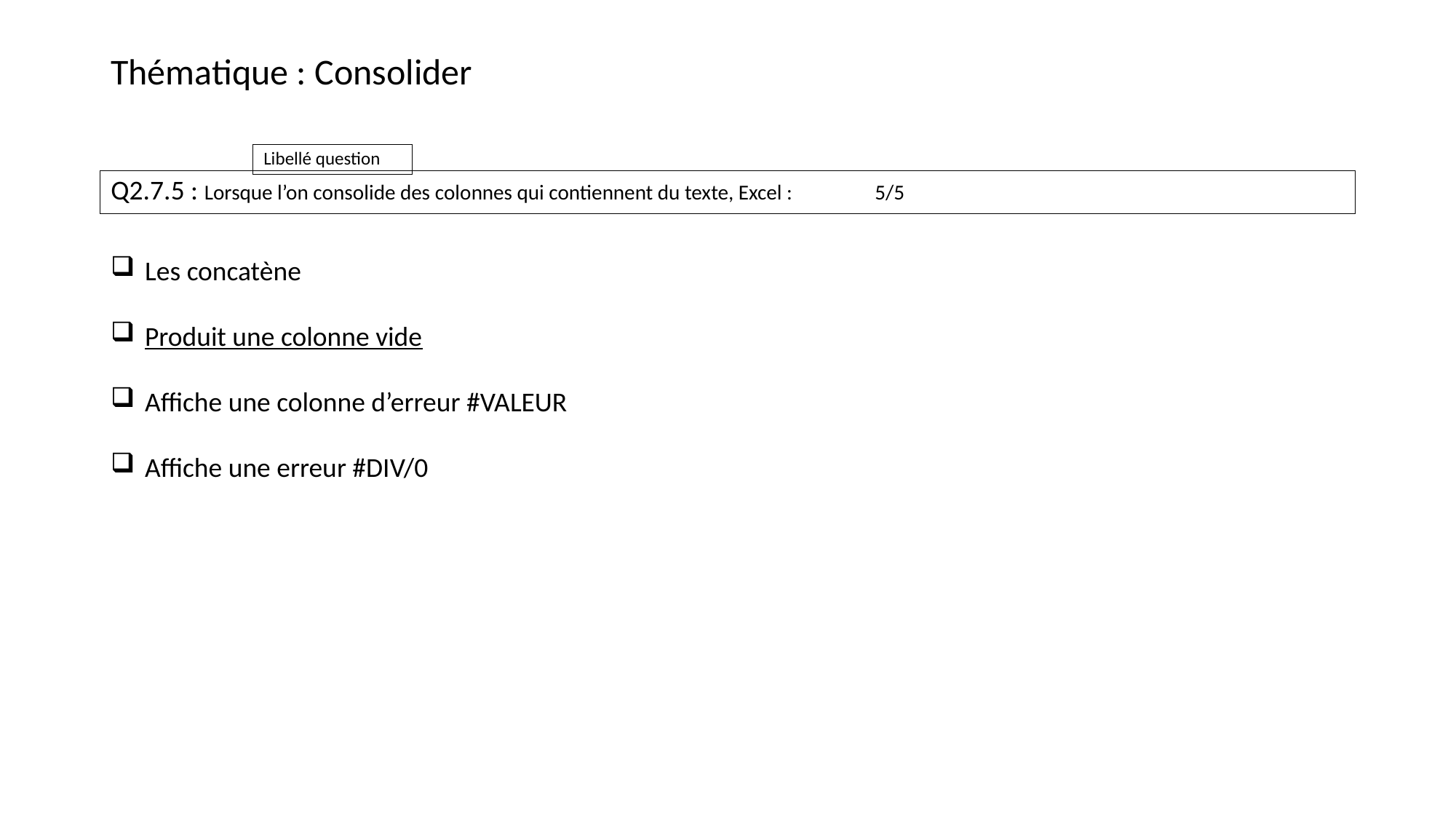

# Thématique : Consolider
Q2.7.5 : Lorsque l’on consolide des colonnes qui contiennent du texte, Excel :	5/5
Les concatène
Produit une colonne vide
Affiche une colonne d’erreur #VALEUR
Affiche une erreur #DIV/0